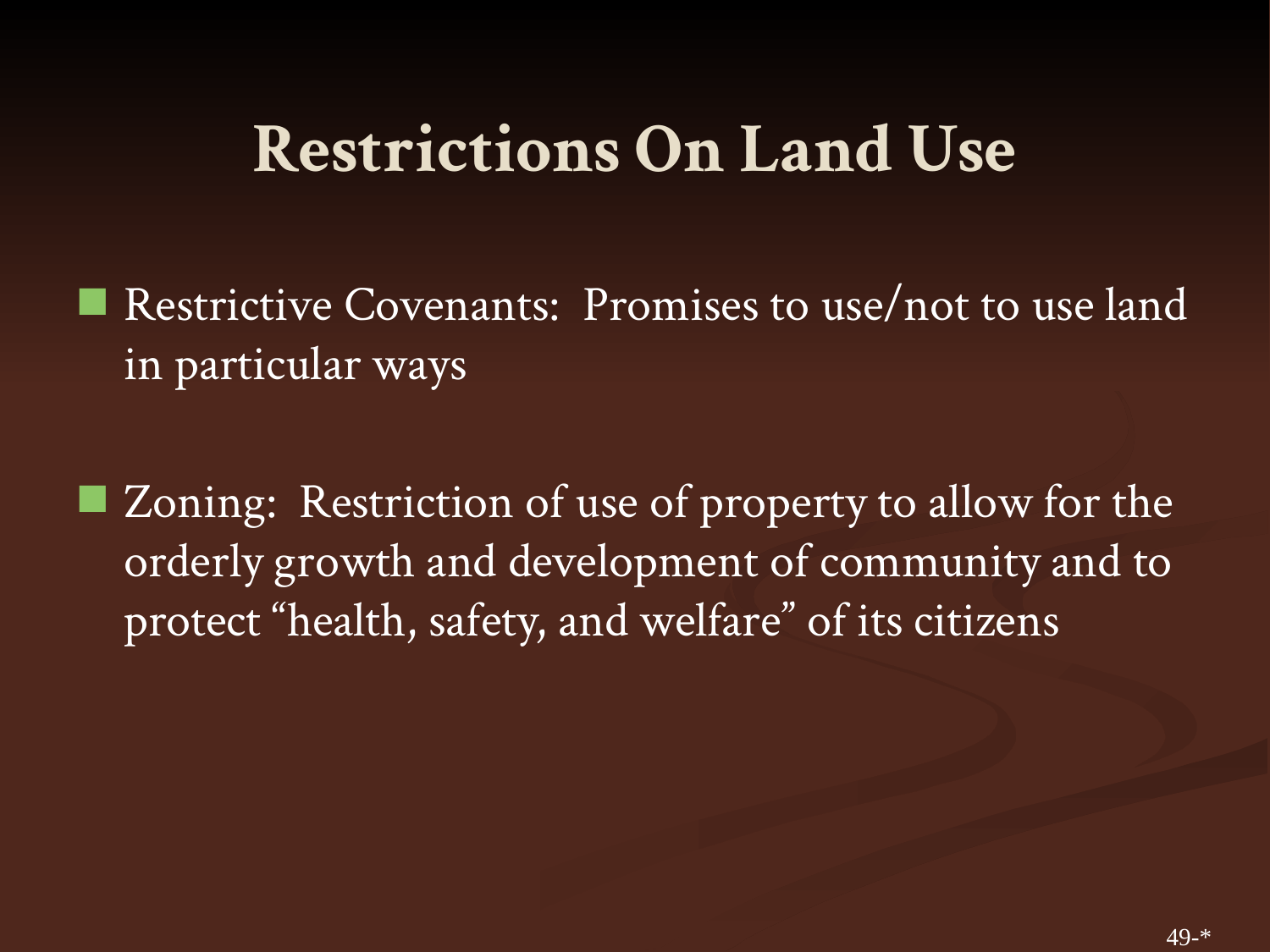

# Restrictions On Land Use
Restrictive Covenants:  Promises to use/not to use land in particular ways

Zoning:  Restriction of use of property to allow for the orderly growth and development of community and to protect “health, safety, and welfare” of its citizens
49-*